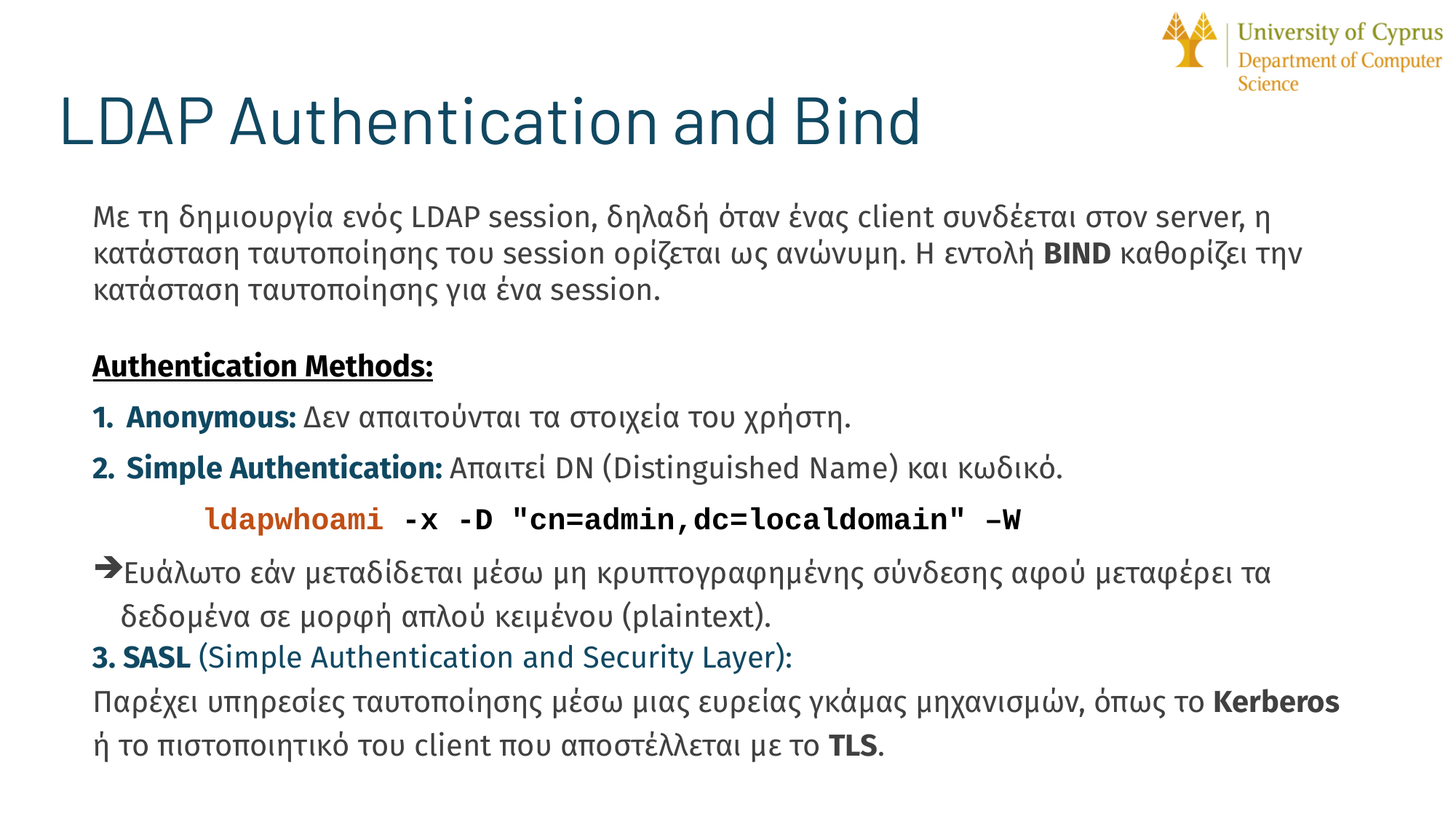

# LDAP Authentication and Bind
Με τη δημιουργία ενός LDAP session, δηλαδή όταν ένας client συνδέεται στον server, η κατάσταση ταυτοποίησης του session ορίζεται ως ανώνυμη. Η εντολή BIND καθορίζει την κατάσταση ταυτοποίησης για ένα session.

Authentication Methods:
 Anonymous: Δεν απαιτούνται τα στοιχεία του χρήστη.
 Simple Authentication: Απαιτεί DN (Distinguished Name) και κωδικό.
	ldapwhoami -x -D "cn=admin,dc=localdomain" –W
Ευάλωτο εάν μεταδίδεται μέσω μη κρυπτογραφημένης σύνδεσης αφού μεταφέρει τα δεδομένα σε μορφή απλού κειμένου (plaintext).
3. SASL (Simple Authentication and Security Layer):
Παρέχει υπηρεσίες ταυτοποίησης μέσω μιας ευρείας γκάμας μηχανισμών, όπως το Kerberos ή το πιστοποιητικό του client που αποστέλλεται με το TLS.